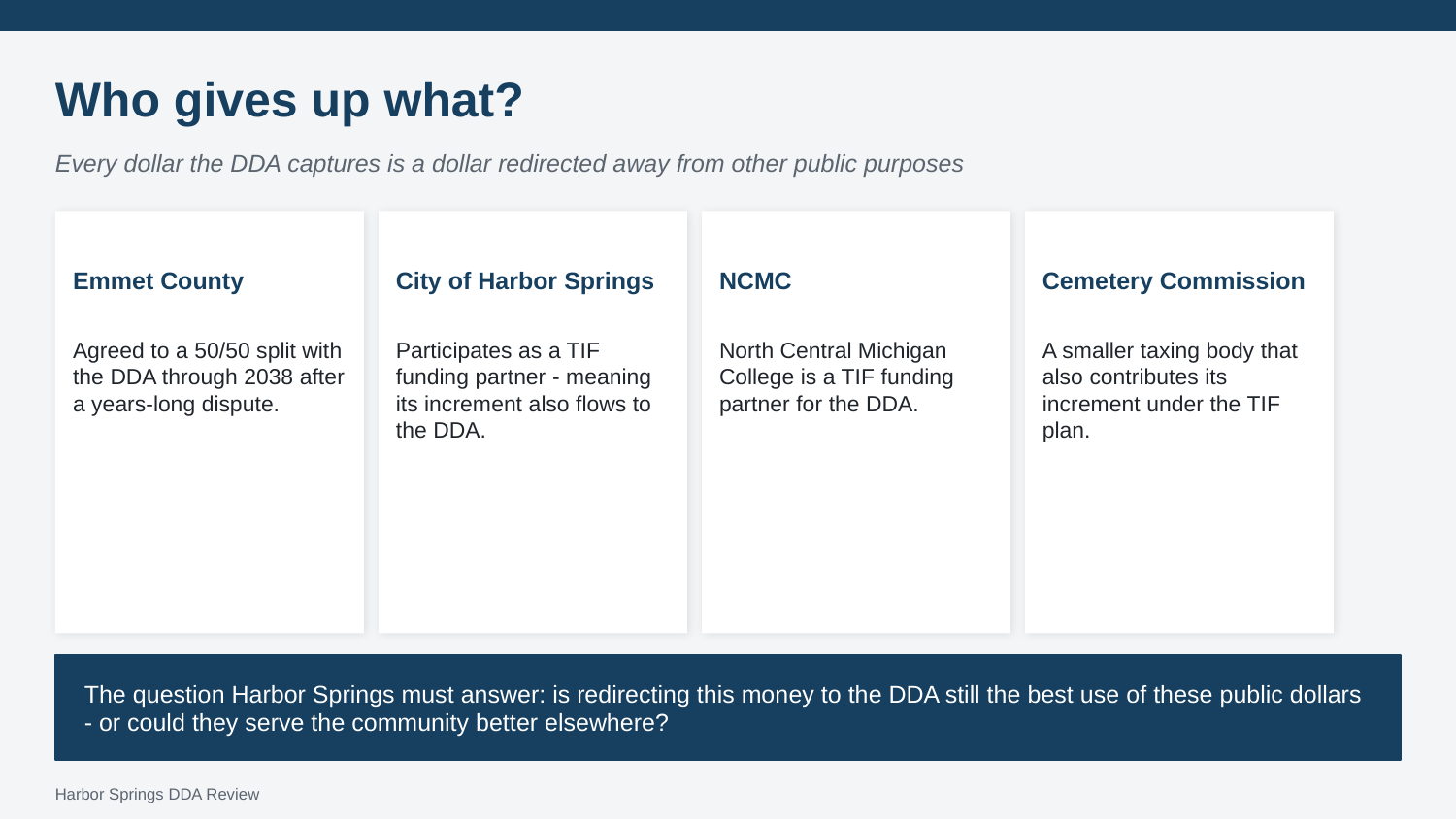

Who gives up what?
Every dollar the DDA captures is a dollar redirected away from other public purposes

Emmet County
City of Harbor Springs
NCMC
Cemetery Commission
Agreed to a 50/50 split with the DDA through 2038 after a years-long dispute.
Participates as a TIF funding partner - meaning its increment also flows to the DDA.
North Central Michigan College is a TIF funding partner for the DDA.
A smaller taxing body that also contributes its increment under the TIF plan.

The question Harbor Springs must answer: is redirecting this money to the DDA still the best use of these public dollars - or could they serve the community better elsewhere?
Harbor Springs DDA Review